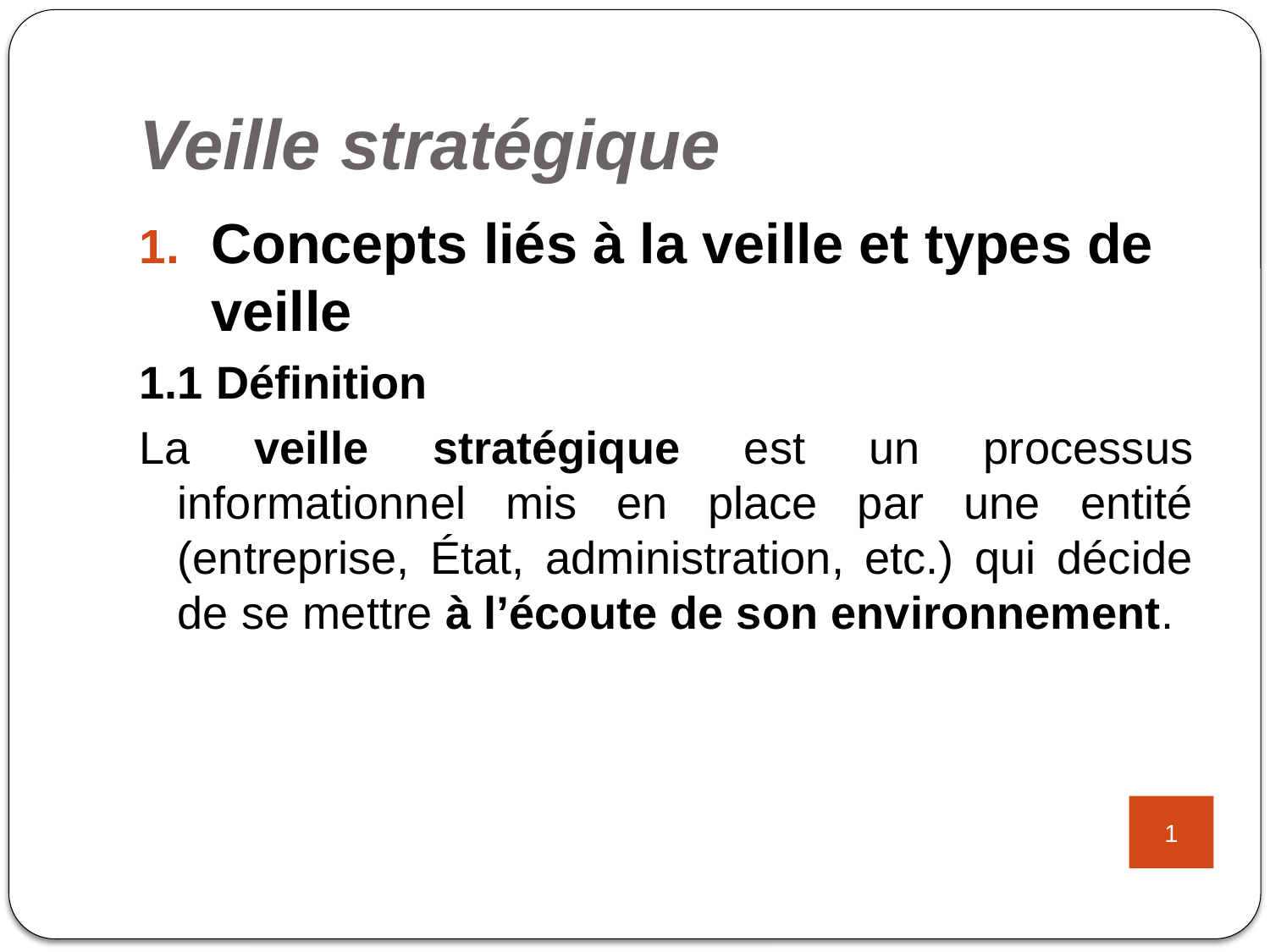

# Veille stratégique
Concepts liés à la veille et types de veille
1.1 Définition
La veille stratégique est un processus informationnel mis en place par une entité (entreprise, État, administration, etc.) qui décide de se mettre à l’écoute de son environnement.
1